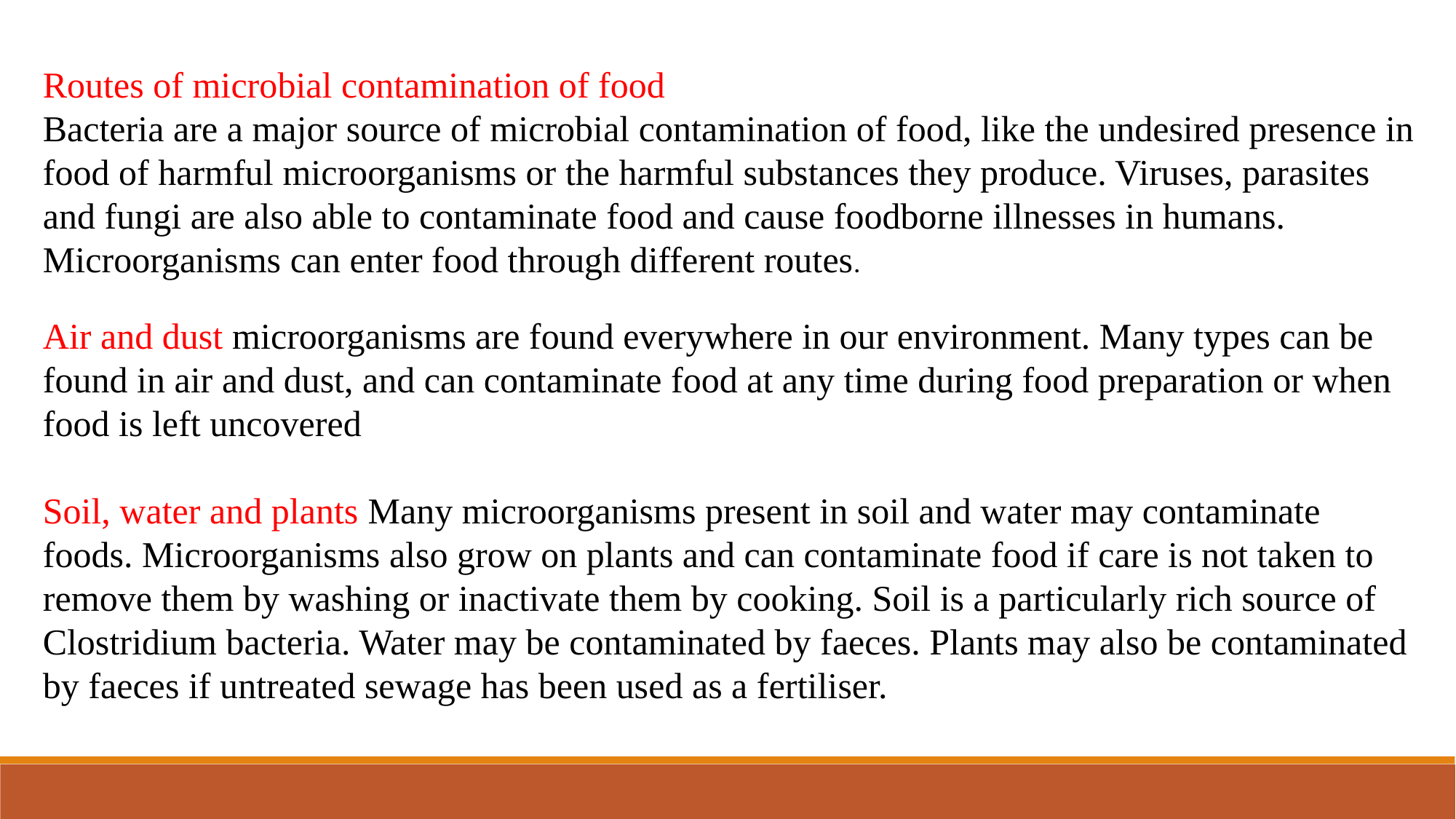

Routes of microbial contamination of food
Bacteria are a major source of microbial contamination of food, like the undesired presence in food of harmful microorganisms or the harmful substances they produce. Viruses, parasites and fungi are also able to contaminate food and cause foodborne illnesses in humans. Microorganisms can enter food through different routes.

Air and dust microorganisms are found everywhere in our environment. Many types can be found in air and dust, and can contaminate food at any time during food preparation or when food is left uncovered

Soil, water and plants Many microorganisms present in soil and water may contaminate foods. Microorganisms also grow on plants and can contaminate food if care is not taken to remove them by washing or inactivate them by cooking. Soil is a particularly rich source of Clostridium bacteria. Water may be contaminated by faeces. Plants may also be contaminated by faeces if untreated sewage has been used as a fertiliser.